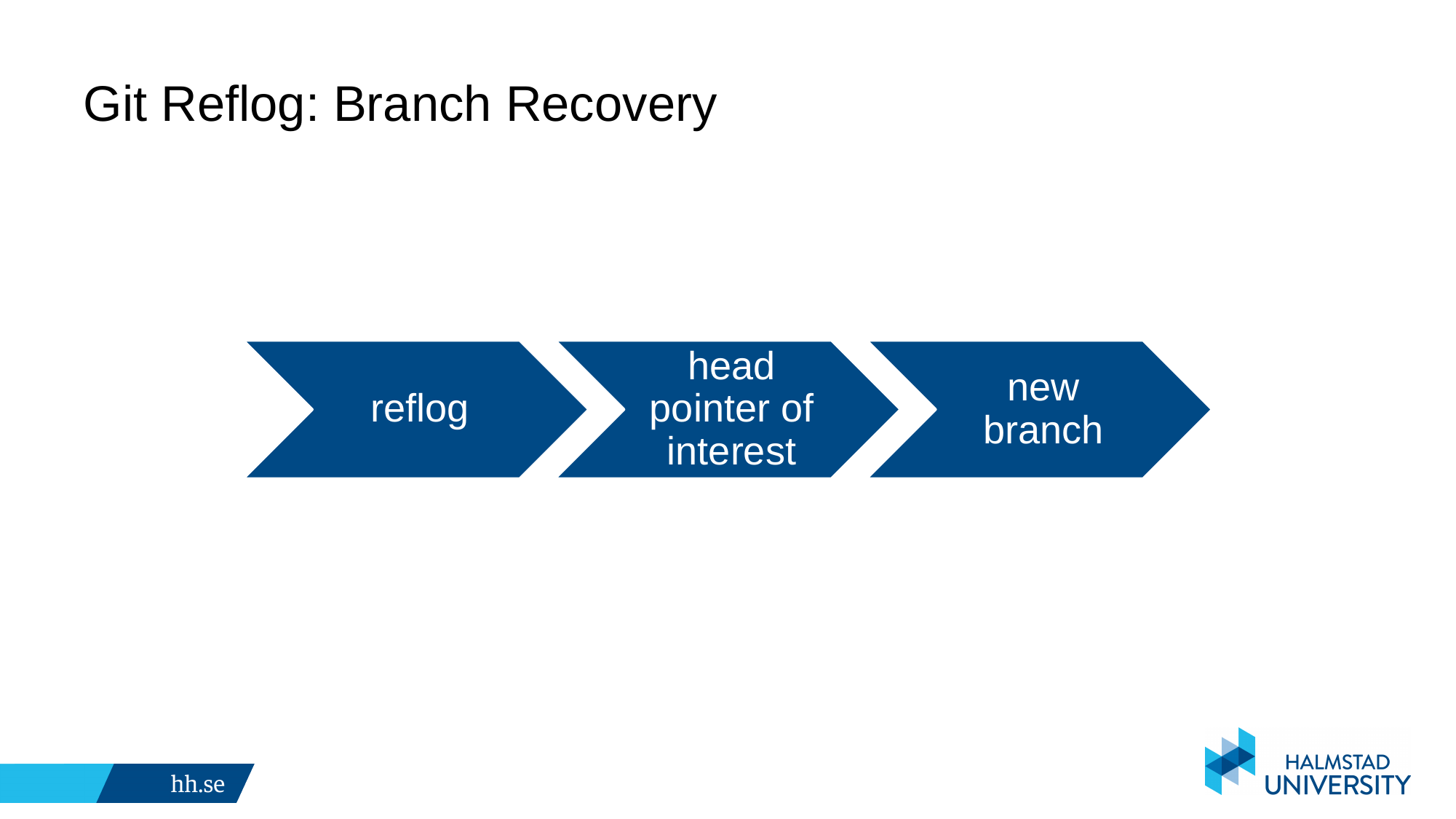

# Git Reflog: Branch Recovery
reflog
head pointer of interest
new branch